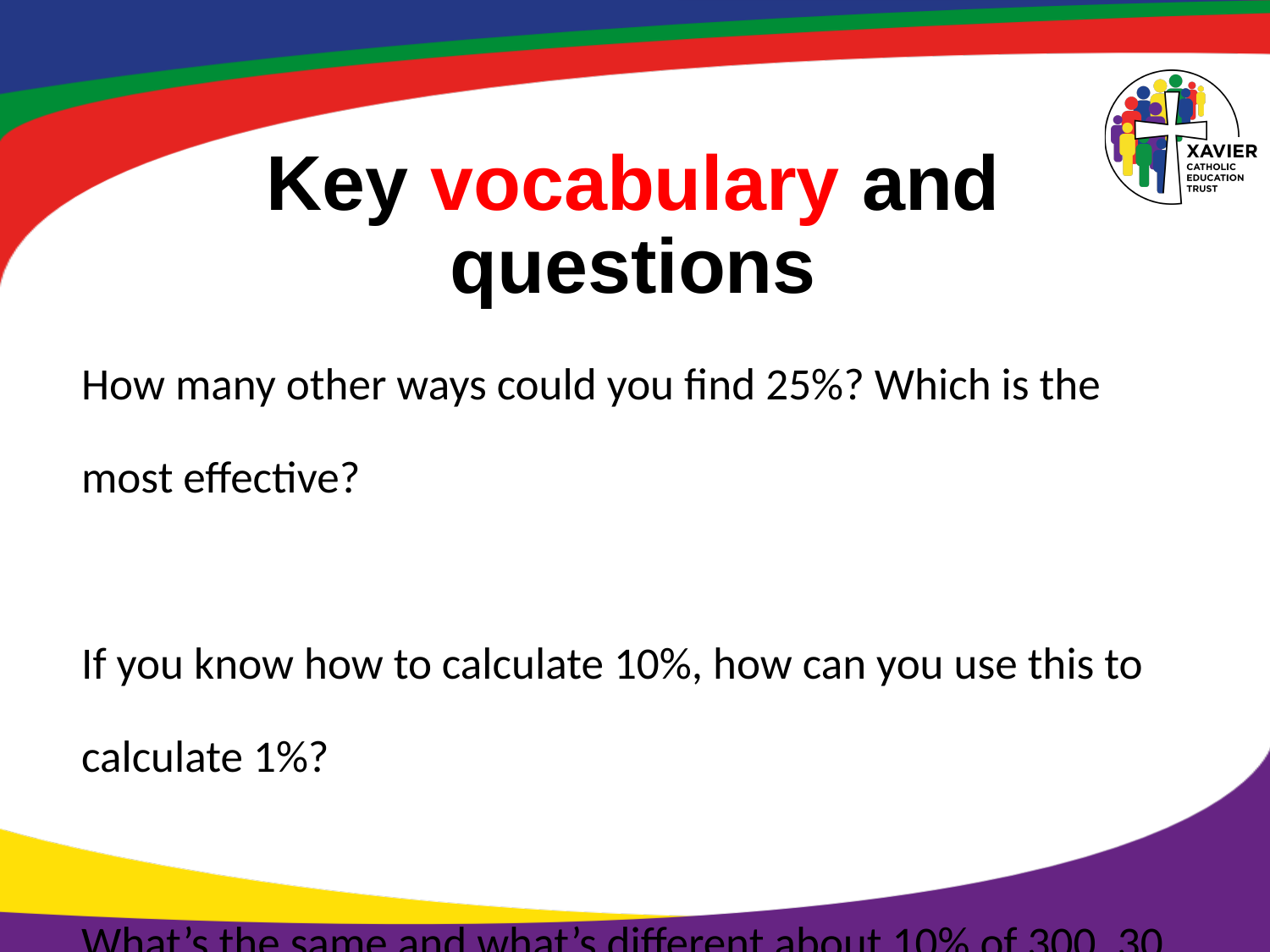

# Key vocabulary and questions
How many other ways could you find 25%? Which is the most effective?

If you know how to calculate 10%, how can you use this to calculate 1%?

What’s the same and what’s different about 10% of 300, 30 and 3? What do you notice?